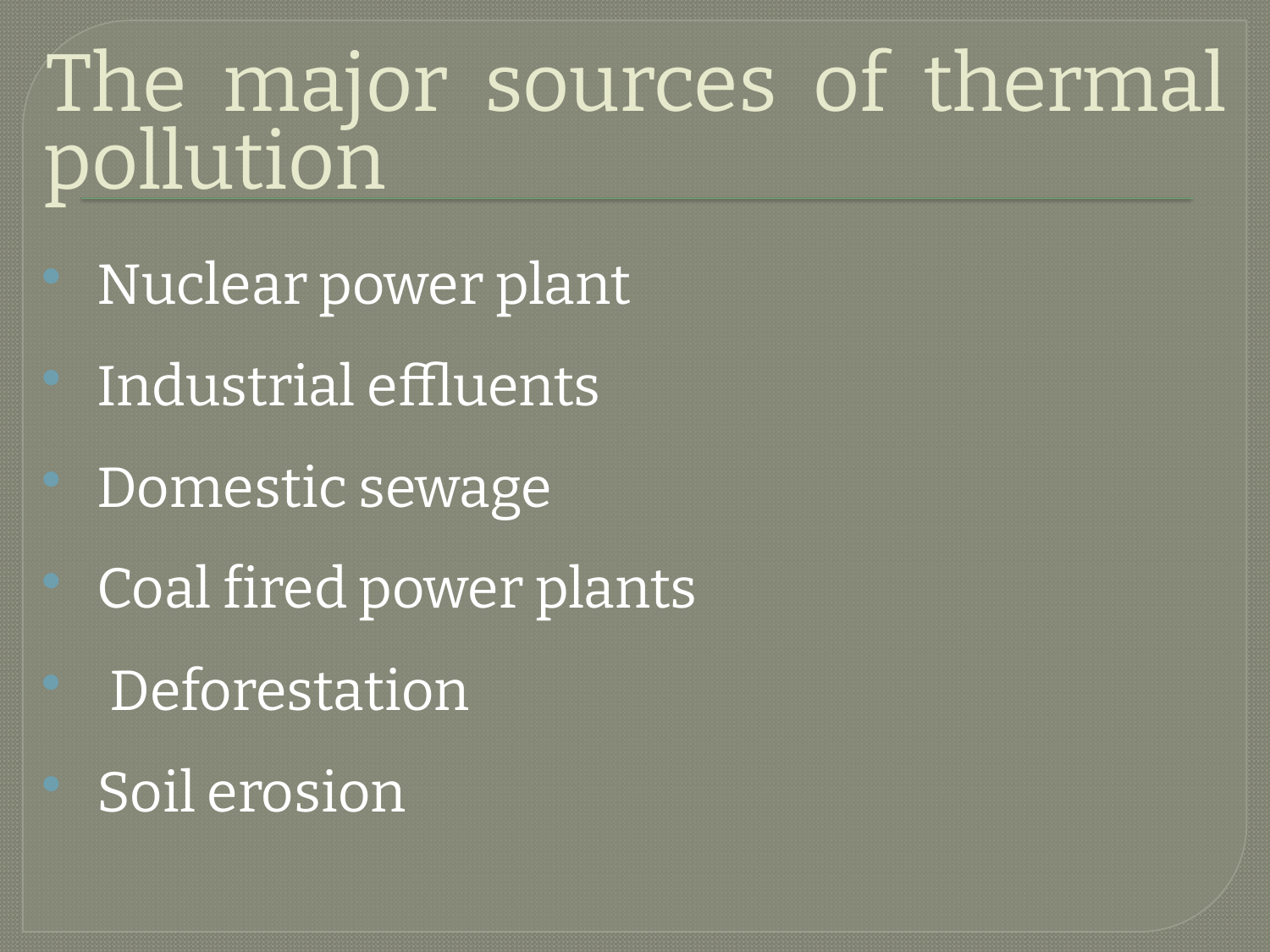

# The major sources of thermal pollution
Nuclear power plant
Industrial effluents
Domestic sewage
Coal fired power plants
Deforestation
Soil erosion